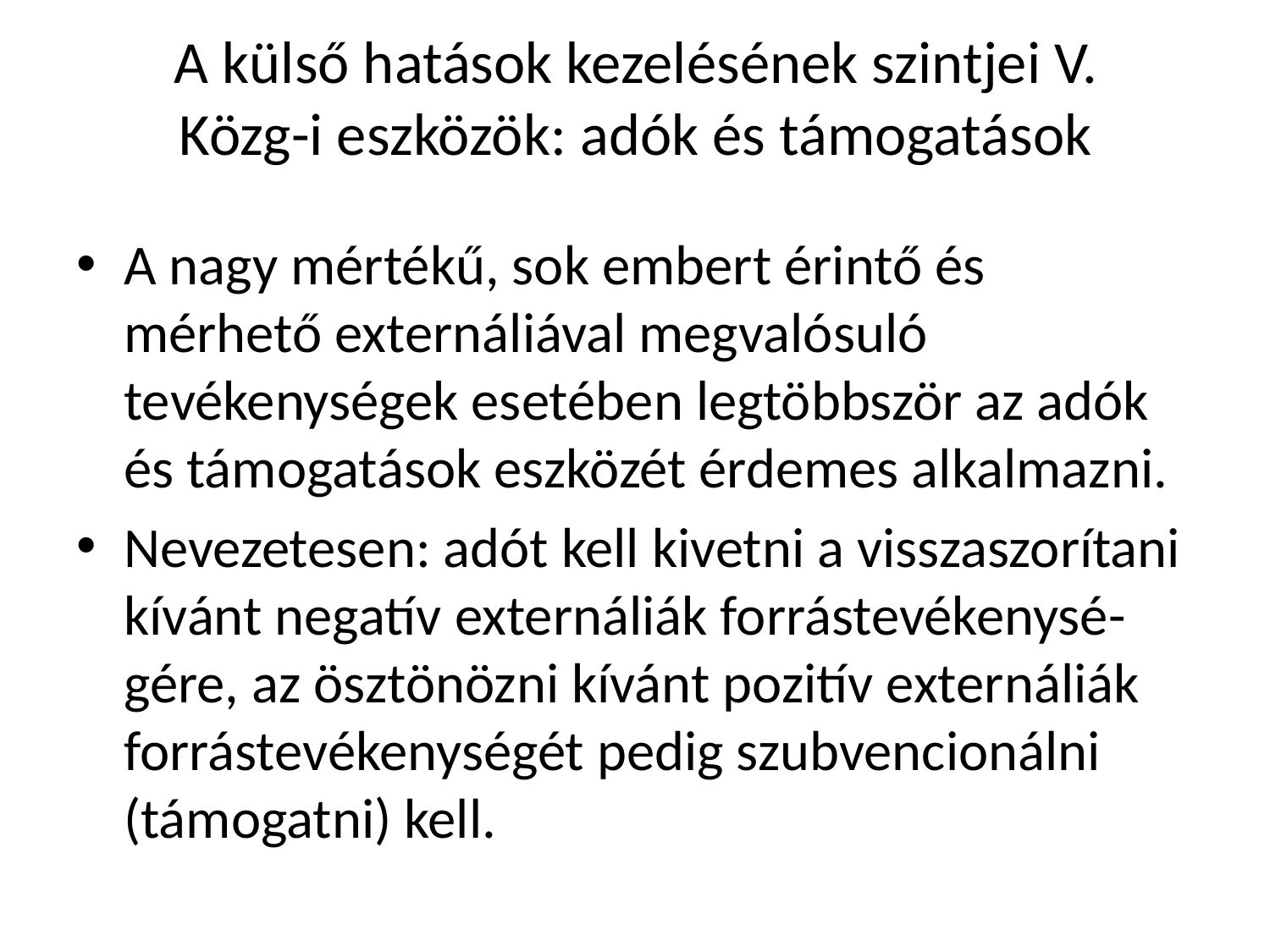

# A külső hatások kezelésének szintjei V. Közg-i eszközök: adók és támogatások
A nagy mértékű, sok embert érintő és mérhető externáliával megvalósuló tevékenységek esetében legtöbbször az adók és támogatások eszközét érdemes alkalmazni.
Nevezetesen: adót kell kivetni a visszaszorítani kívánt negatív externáliák forrástevékenysé-gére, az ösztönözni kívánt pozitív externáliák forrástevékenységét pedig szubvencionálni (támogatni) kell.